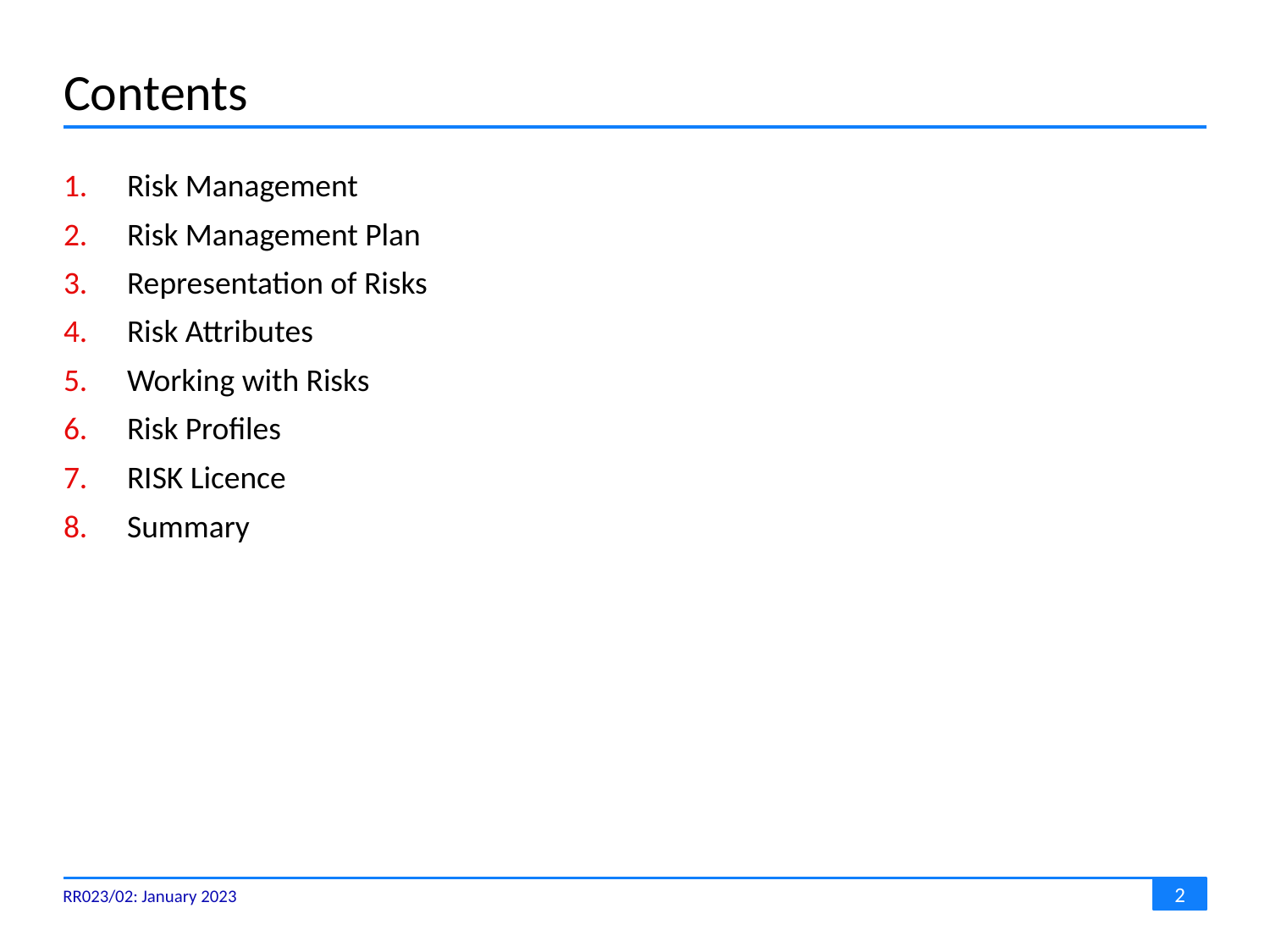

# Contents
Risk Management
Risk Management Plan
Representation of Risks
Risk Attributes
Working with Risks
Risk Profiles
RISK Licence
Summary